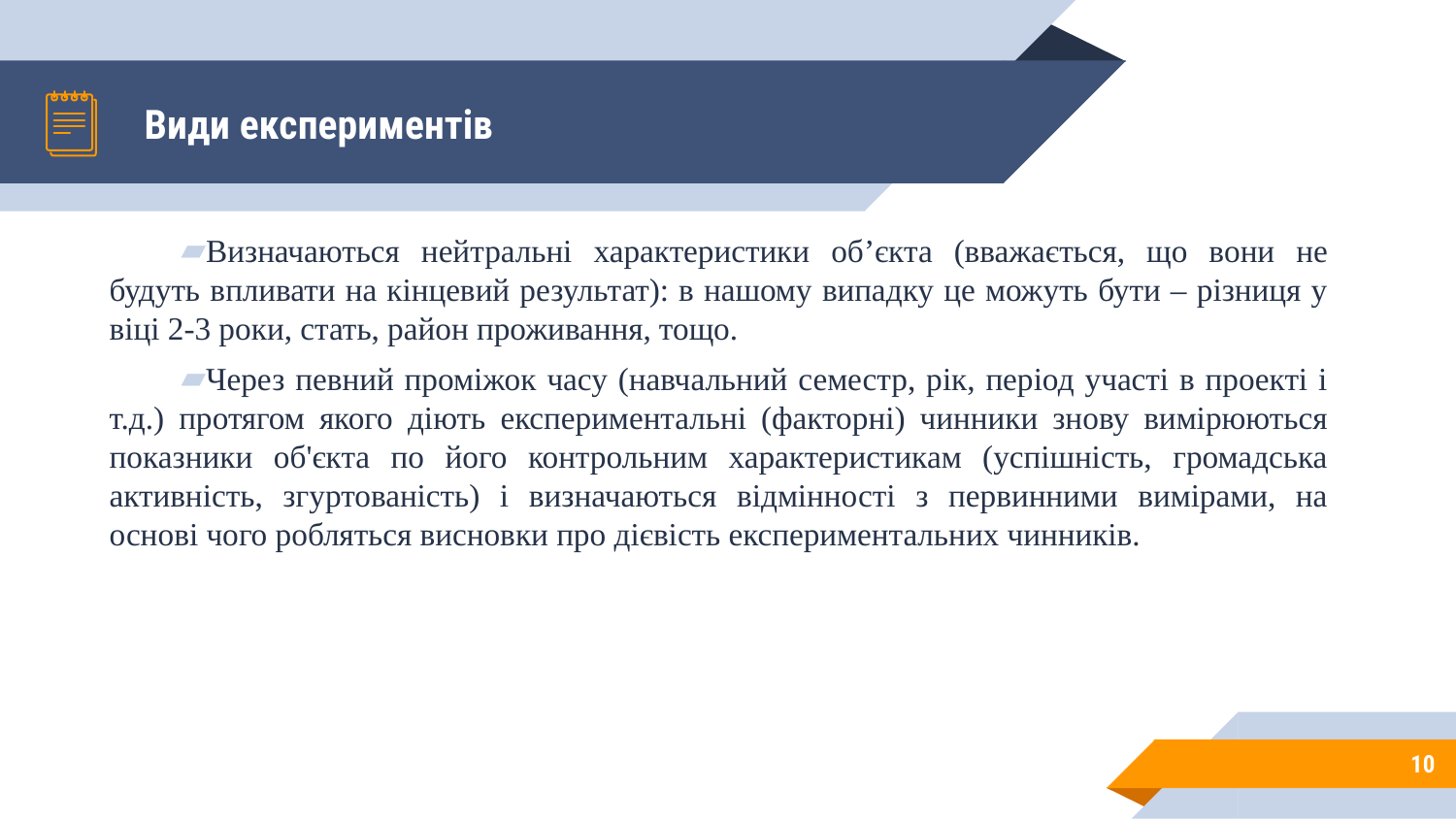

# Види експериментів

Визначаються нейтральні характеристики об’єкта (вважається, що вони не будуть впливати на кінцевий результат): в нашому випадку це можуть бути – різниця у віці 2-3 роки, стать, район проживання, тощо.
Через певний проміжок часу (навчальний семестр, рік, період участі в проекті і т.д.) протягом якого діють експериментальні (факторні) чинники знову вимірюються показники об'єкта по його контрольним характеристикам (успішність, громадська активність, згуртованість) і визначаються відмінності з первинними вимірами, на основі чого робляться висновки про дієвість експериментальних чинників.
10